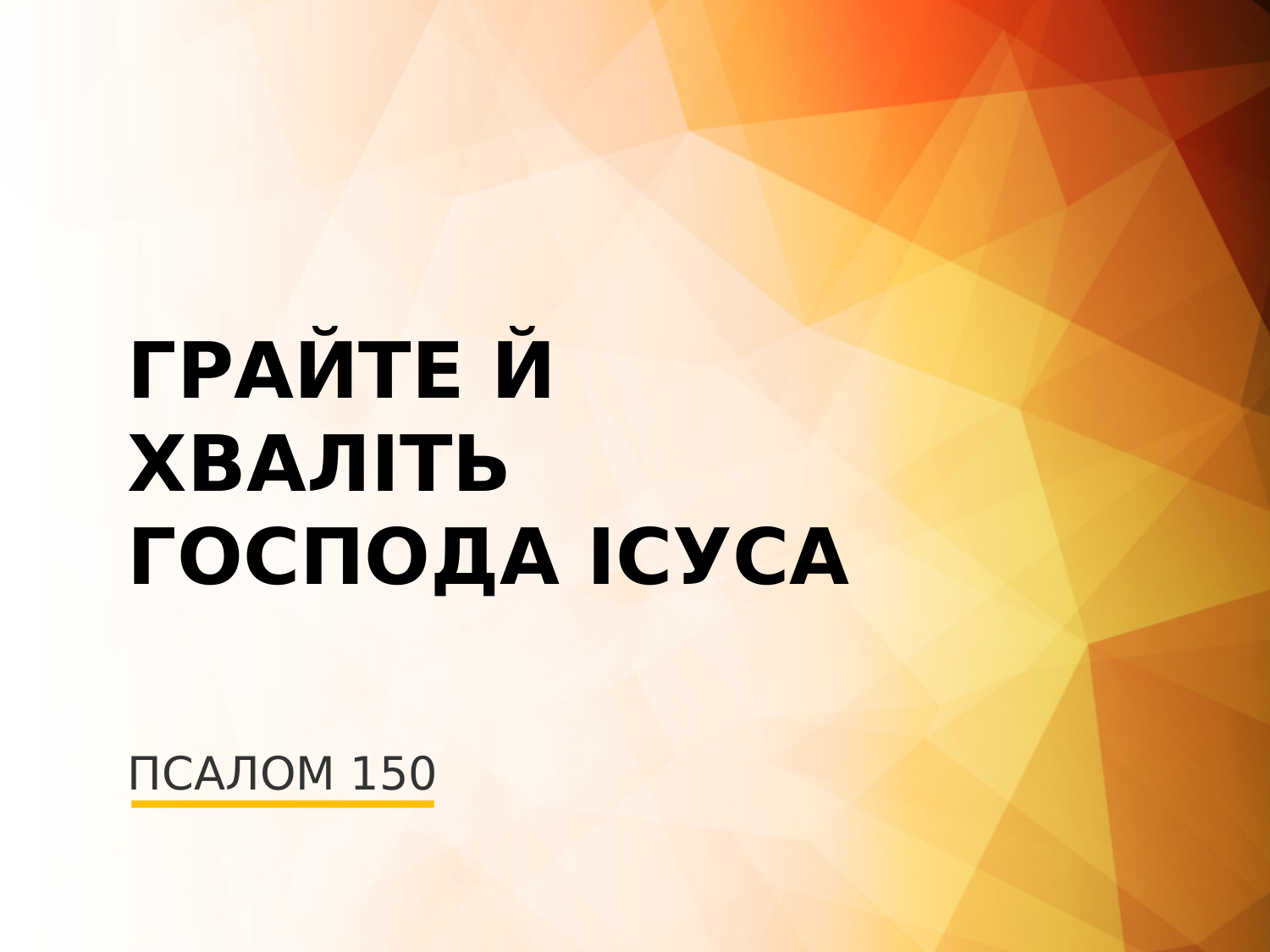

ГРАЙТЕ Й
ХВАЛІТЬ
ГОСПОДА ІСУСА
# ПСАЛОМ 150